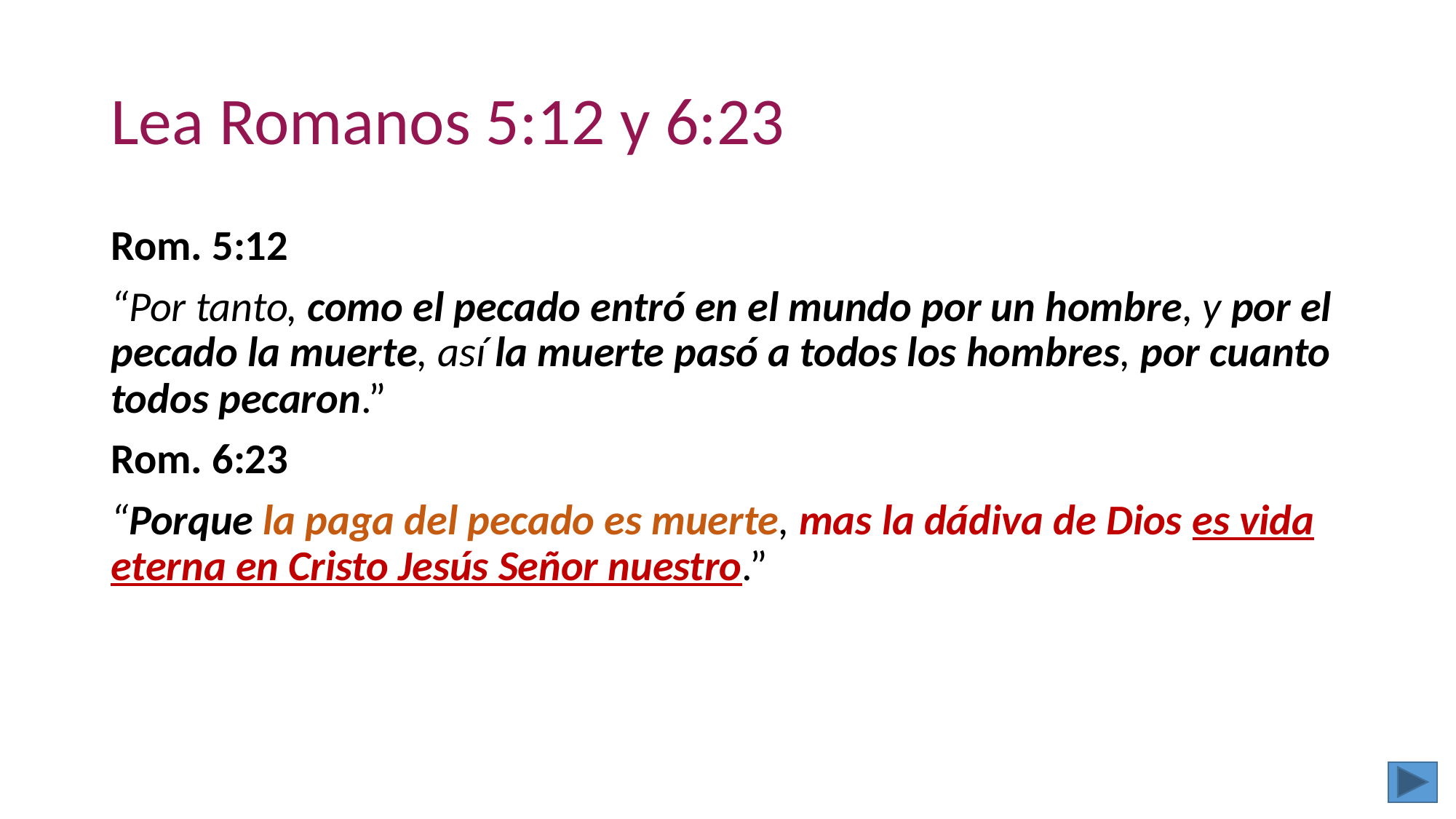

# Lea Romanos 5:12 y 6:23
Rom. 5:12
“Por tanto, como el pecado entró en el mundo por un hombre, y por el pecado la muerte, así la muerte pasó a todos los hombres, por cuanto todos pecaron.”
Rom. 6:23
“Porque la paga del pecado es muerte, mas la dádiva de Dios es vida eterna en Cristo Jesús Señor nuestro.”